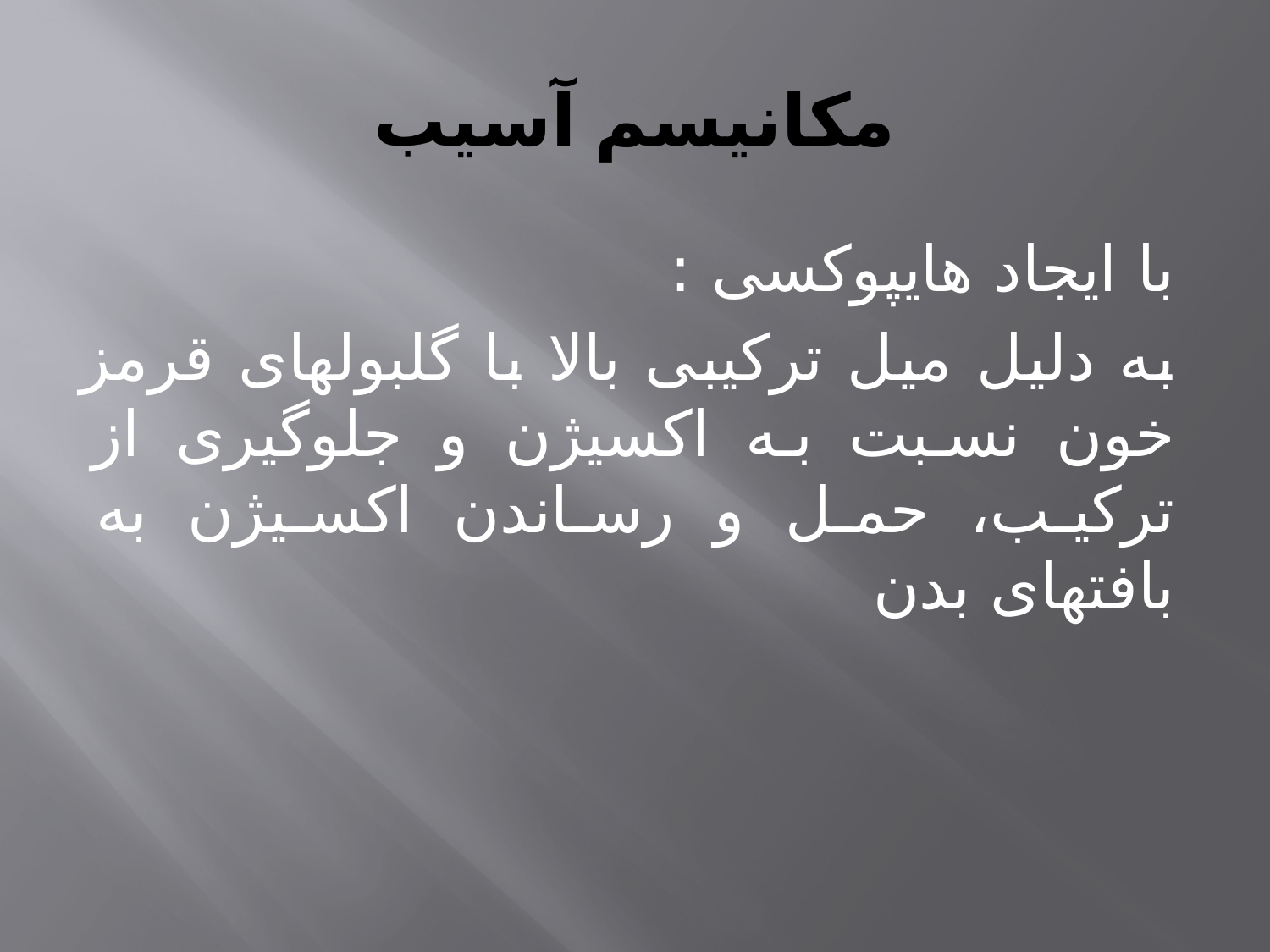

# مکانیسم آسیب
با ایجاد هایپوکسی :
به دلیل میل ترکیبی بالا با گلبولهای قرمز خون نسبت به اکسیژن و جلوگیری از ترکیب، حمل و رساندن اکسیژن به بافتهای بدن